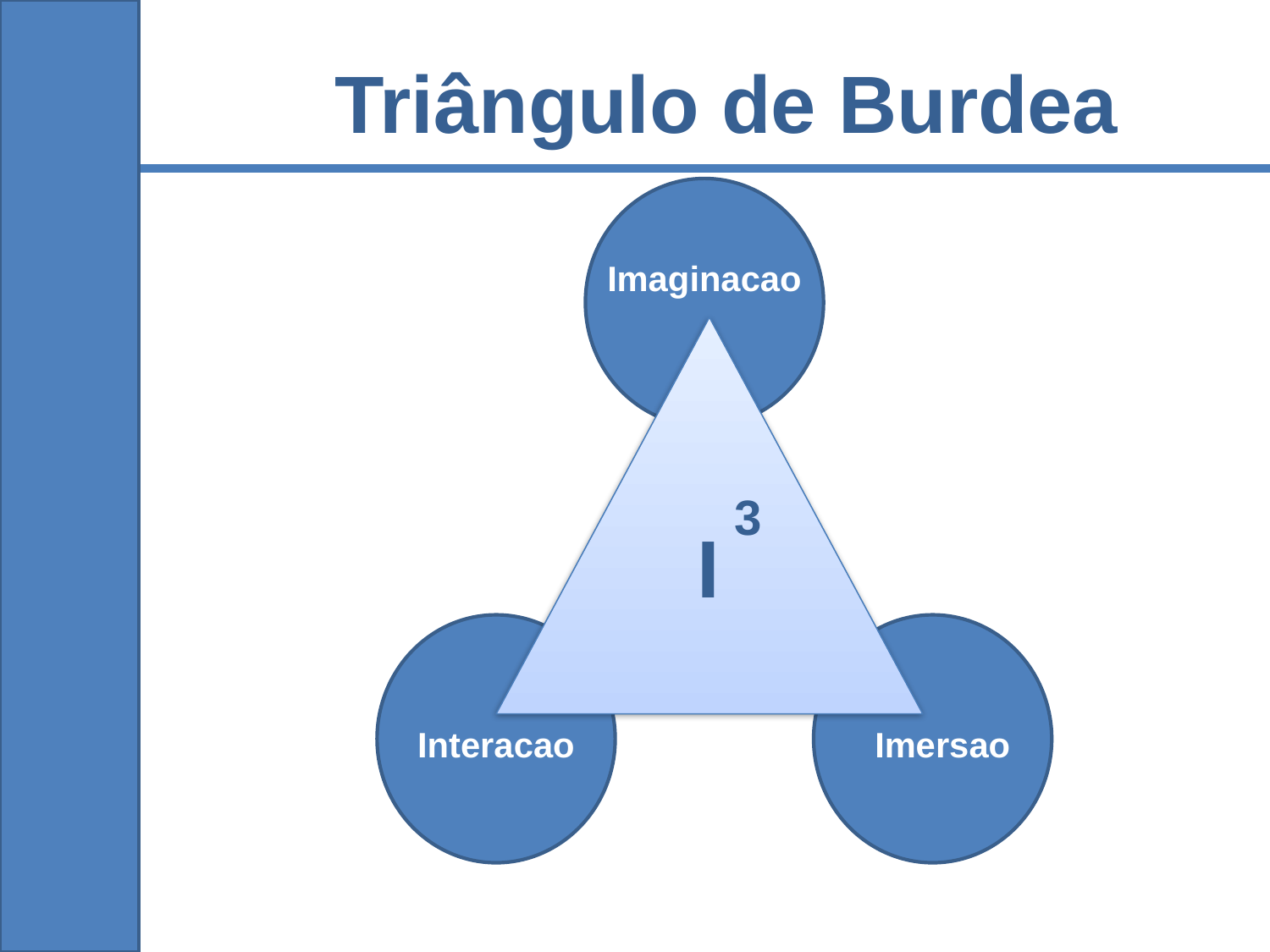

Triângulo de Burdea

Imaginacao

3
I

Interacao
Imersao